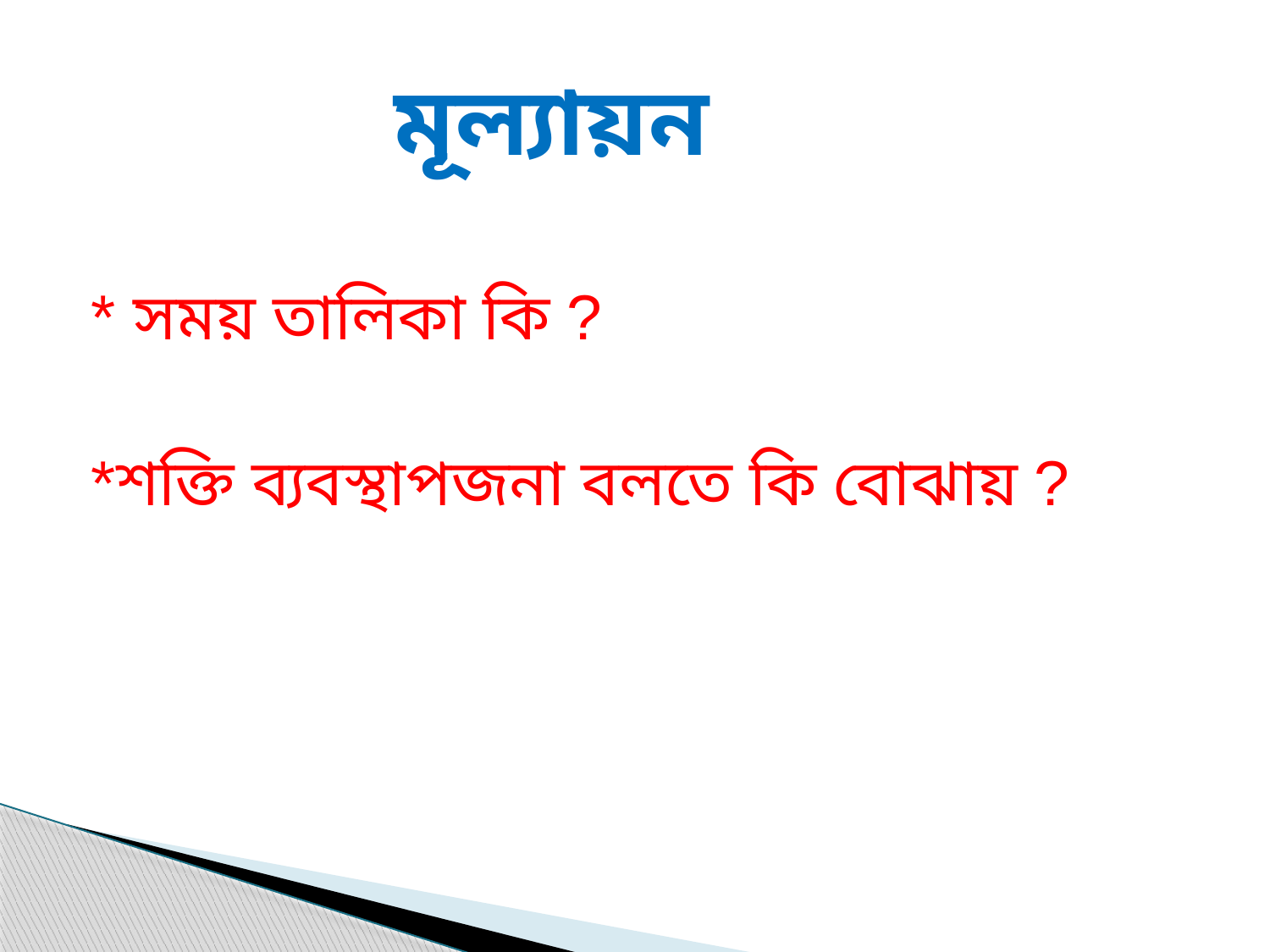

# মূল্যায়ন

* সময় তালিকা কি ?

*শক্তি ব্যবস্থাপজনা বলতে কি বোঝায় ?